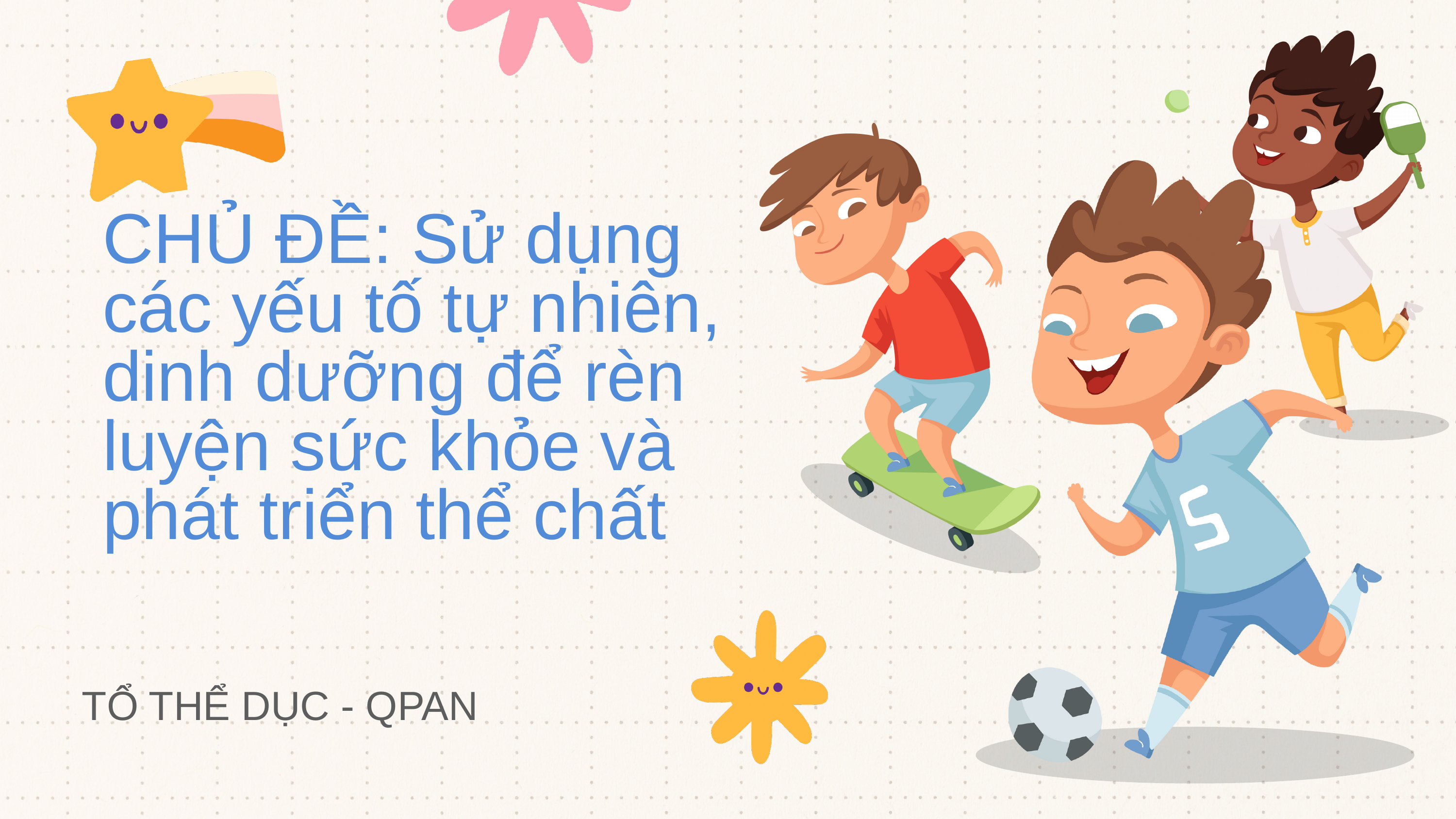

CHỦ ĐỀ: Sử dụng các yếu tố tự nhiên, dinh dưỡng để rèn luyện sức khỏe và phát triển thể chất

TỔ THỂ DỤC - QPAN